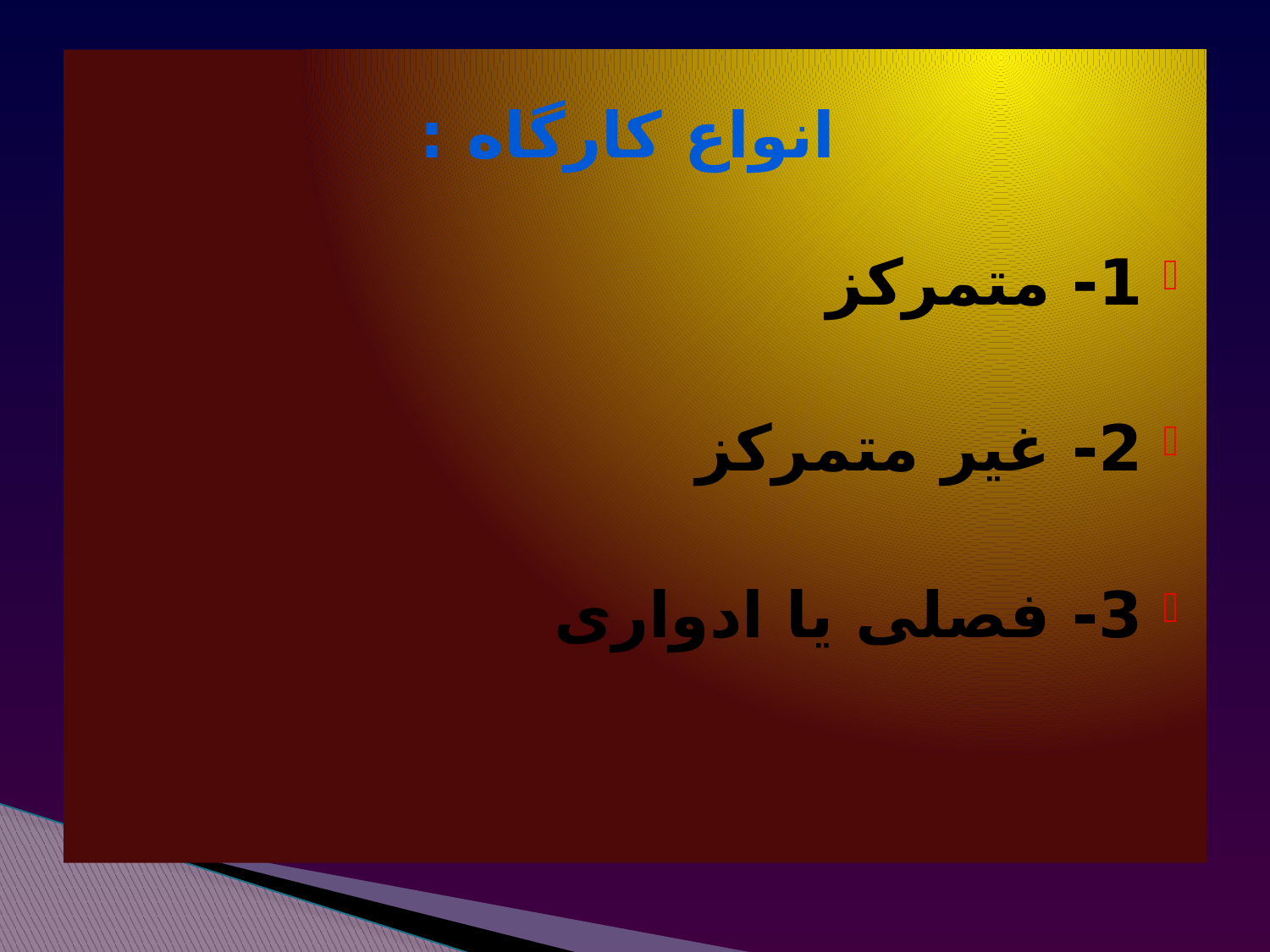

انواع کارگاه :

1- متمرکز

2- غیر متمرکز

3- فصلی یا ادواری